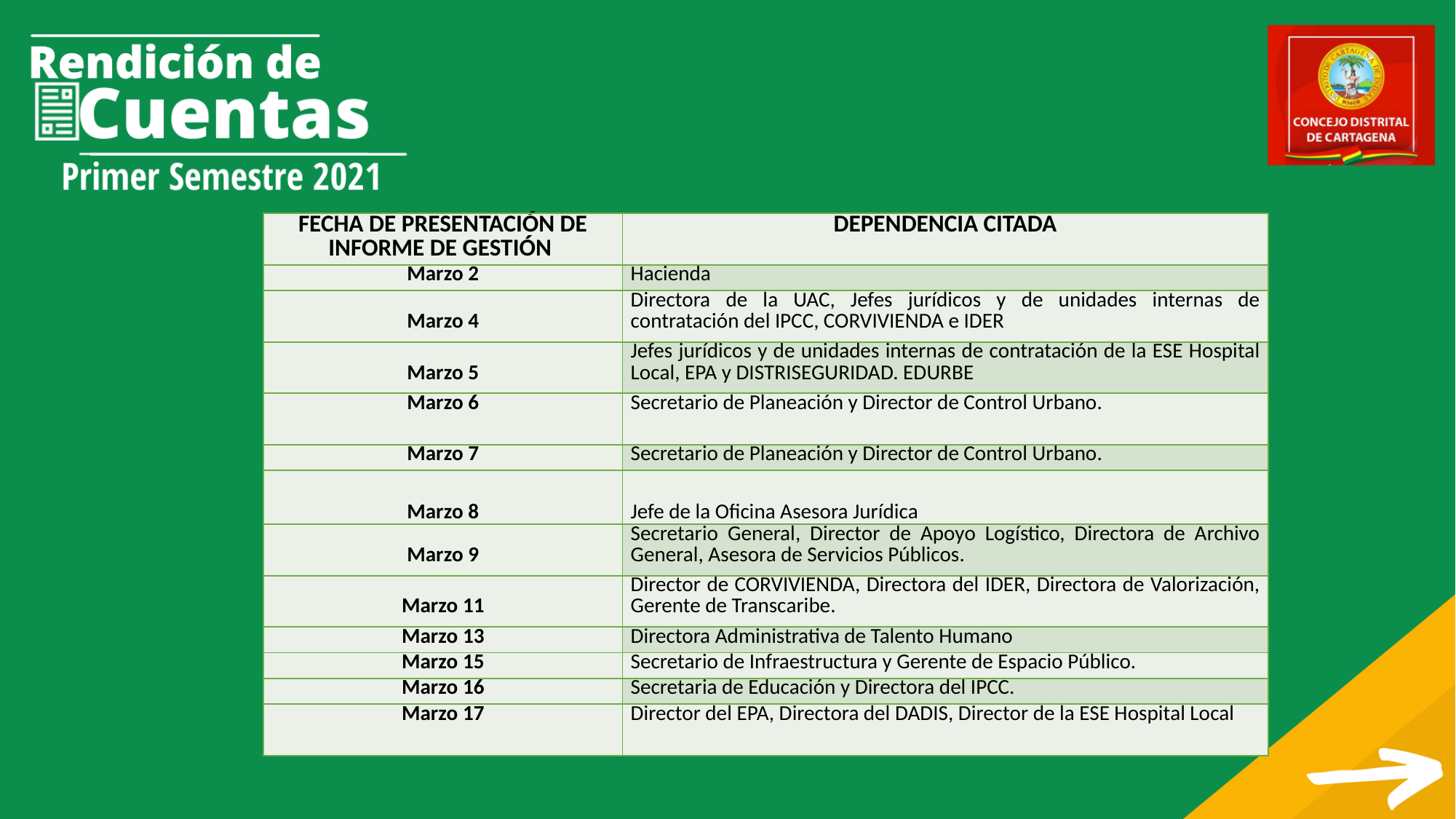

#
| FECHA DE PRESENTACIÓN DE INFORME DE GESTIÓN | DEPENDENCIA CITADA |
| --- | --- |
| Marzo 2 | Hacienda |
| Marzo 4 | Directora de la UAC, Jefes jurídicos y de unidades internas de contratación del IPCC, CORVIVIENDA e IDER |
| Marzo 5 | Jefes jurídicos y de unidades internas de contratación de la ESE Hospital Local, EPA y DISTRISEGURIDAD. EDURBE |
| Marzo 6 | Secretario de Planeación y Director de Control Urbano. |
| Marzo 7 | Secretario de Planeación y Director de Control Urbano. |
| Marzo 8 | Jefe de la Oficina Asesora Jurídica |
| Marzo 9 | Secretario General, Director de Apoyo Logístico, Directora de Archivo General, Asesora de Servicios Públicos. |
| Marzo 11 | Director de CORVIVIENDA, Directora del IDER, Directora de Valorización, Gerente de Transcaribe. |
| Marzo 13 | Directora Administrativa de Talento Humano |
| Marzo 15 | Secretario de Infraestructura y Gerente de Espacio Público. |
| Marzo 16 | Secretaria de Educación y Directora del IPCC. |
| Marzo 17 | Director del EPA, Directora del DADIS, Director de la ESE Hospital Local |